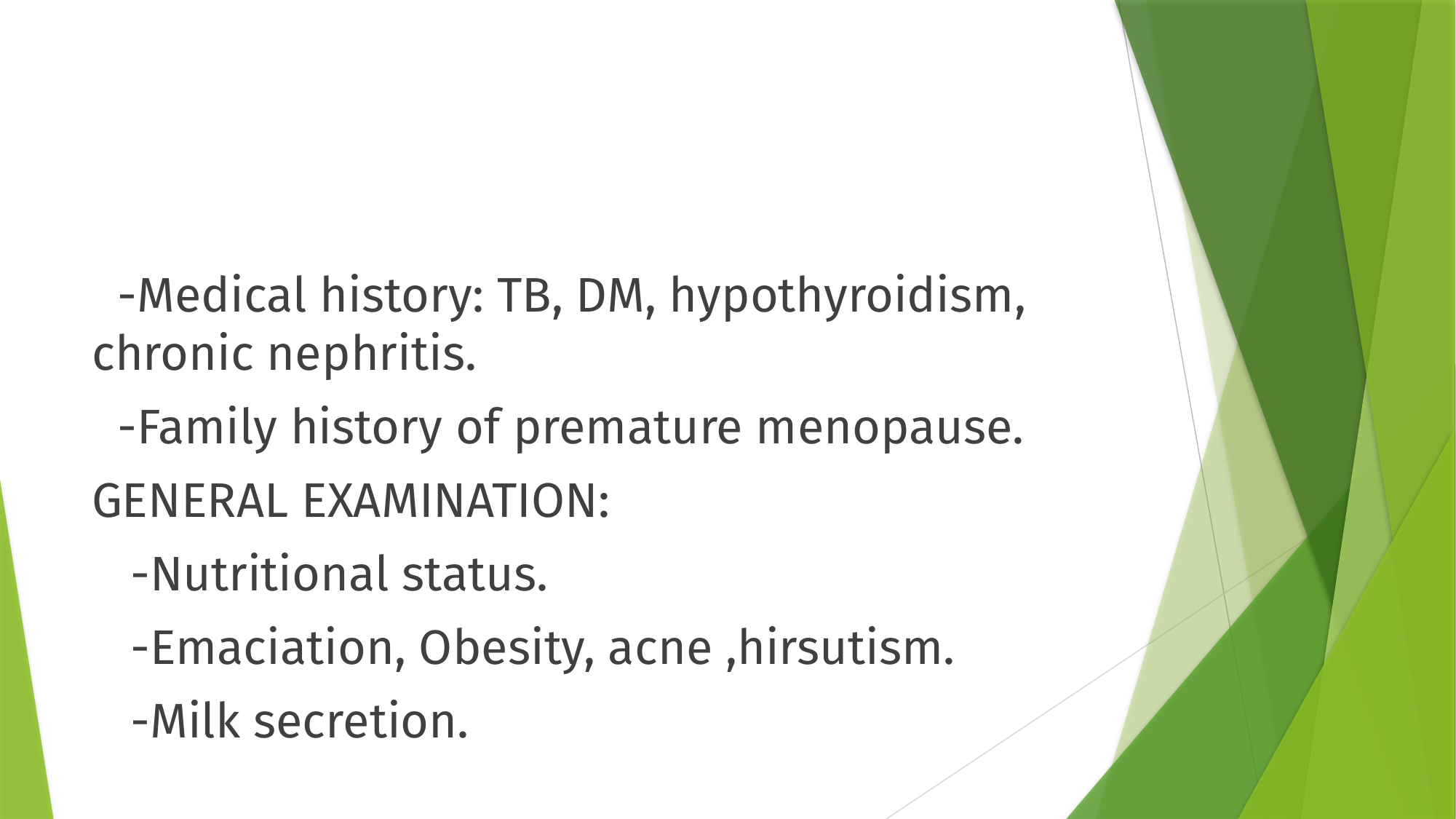

#
  -Medical history: TB, DM, hypothyroidism, chronic nephritis.
  -Family history of premature menopause.
GENERAL EXAMINATION:
   -Nutritional status.
   -Emaciation, Obesity, acne ,hirsutism.
   -Milk secretion.